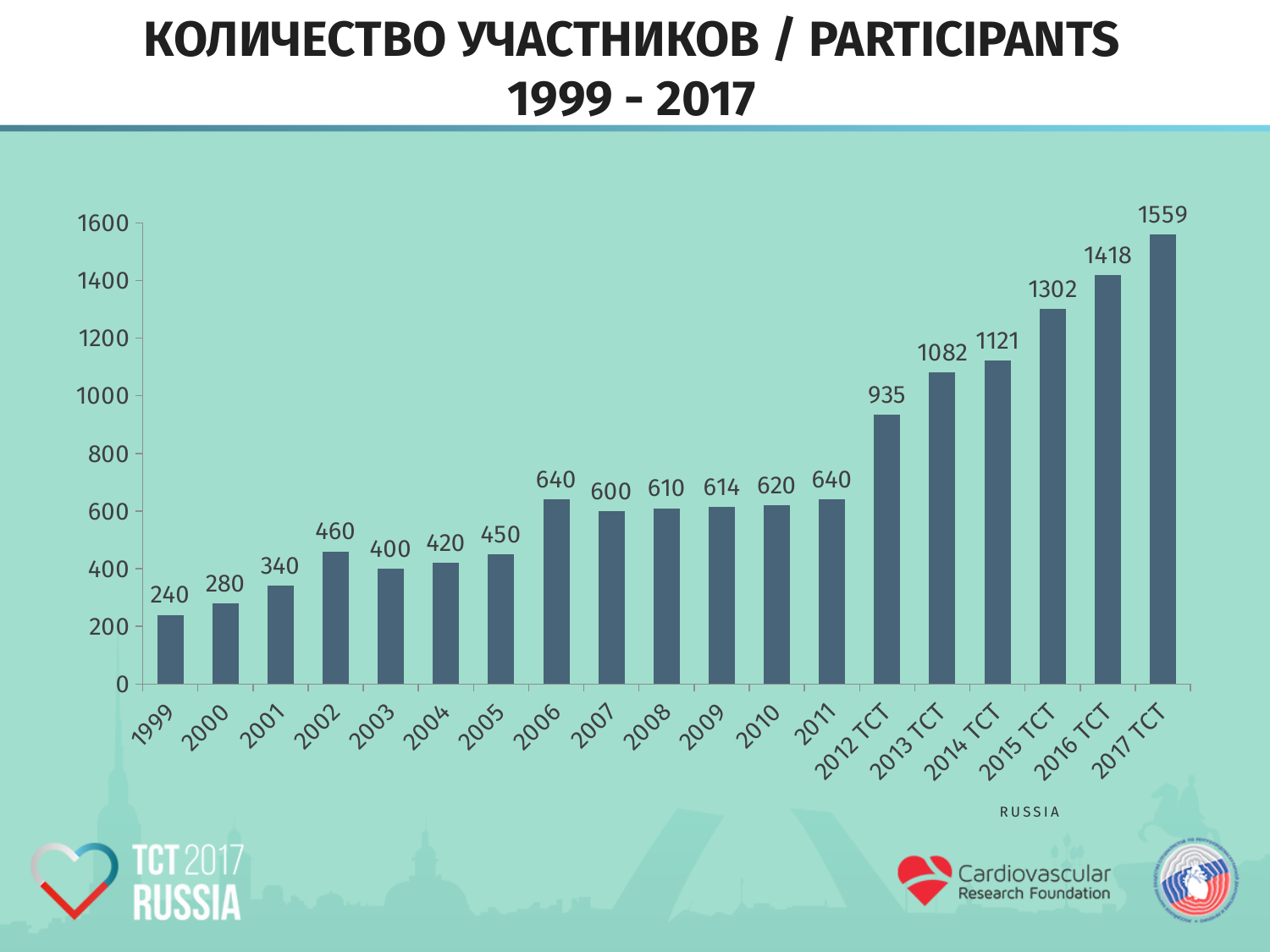

# КОЛИЧЕСТВО УЧАСТНИКОВ / PARTICIPANTS 1999 - 2017

### Chart

| Category | Ряд 1 |
|---|---|
| 1999 | 240.0 |
| 2000 | 280.0 |
| 2001 | 340.0 |
| 2002 | 460.0 |
| 2003 | 400.0 |
| 2004 | 420.0 |
| 2005 | 450.0 |
| 2006 | 640.0 |
| 2007 | 600.0 |
| 2008 | 610.0 |
| 2009 | 614.0 |
| 2010 | 620.0 |
| 2011 | 640.0 |
| 2012 TCT | 935.0 |
| 2013 TCT | 1082.0 |
| 2014 TCT | 1121.0 |
| 2015 TCT | 1302.0 |
| 2016 TCT | 1418.0 |
| 2017 TCT | 1559.0 |
RUSSIA